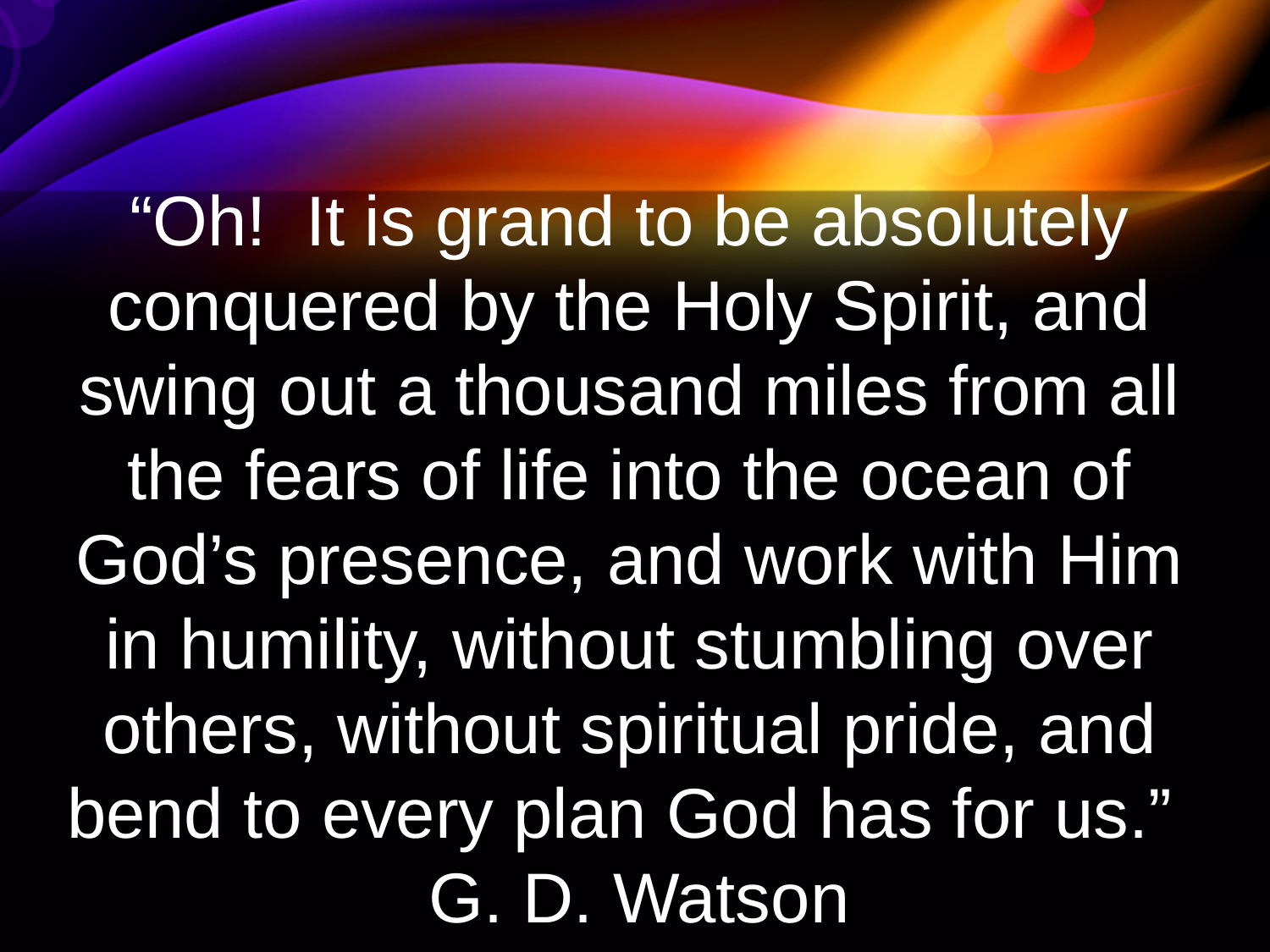

“Oh!  It is grand to be absolutely conquered by the Holy Spirit, and swing out a thousand miles from all the fears of life into the ocean of God’s presence, and work with Him in humility, without stumbling over others, without spiritual pride, and bend to every plan God has for us.”   G. D. Watson